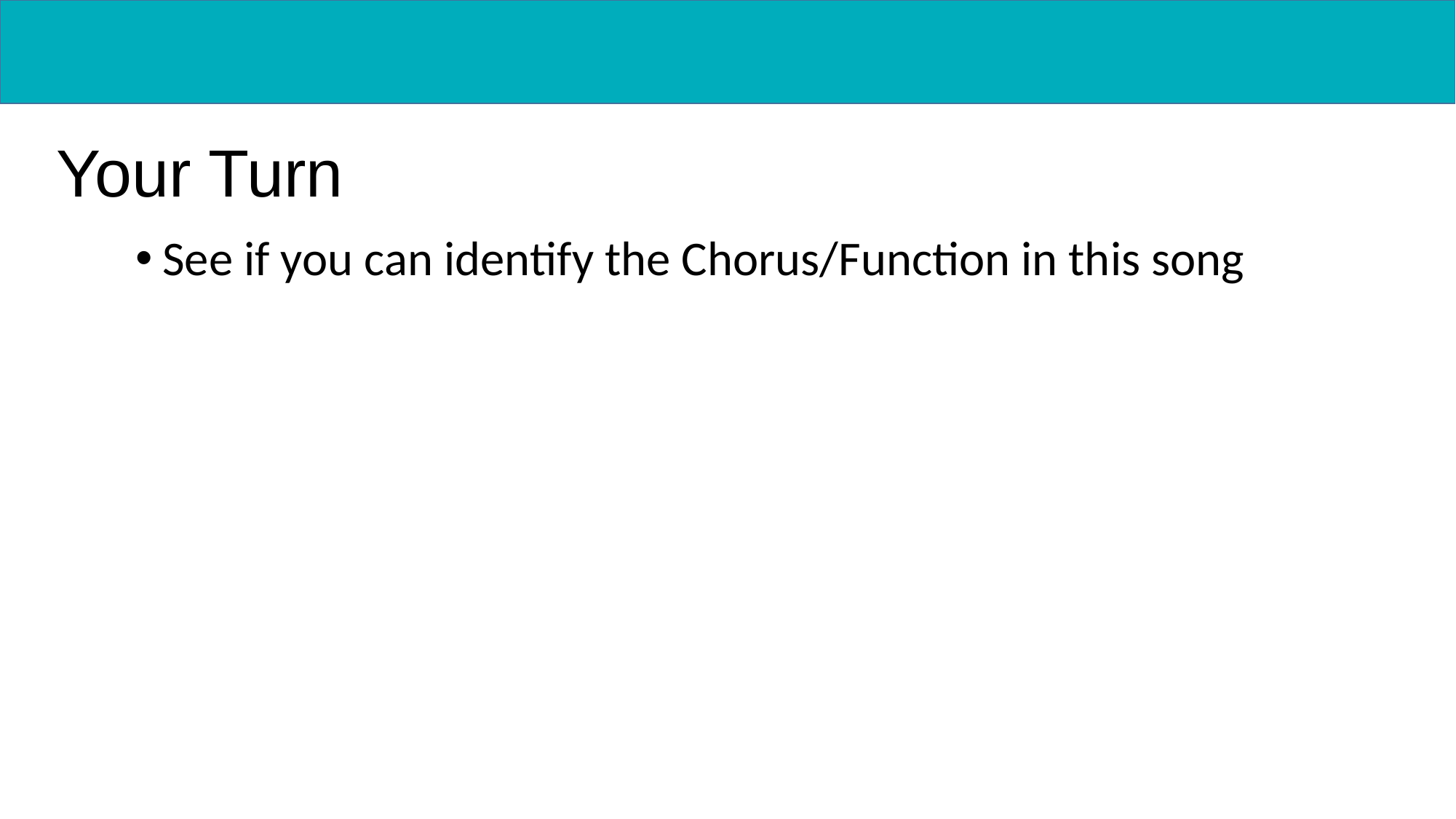

Your Turn
See if you can identify the Chorus/Function in this song